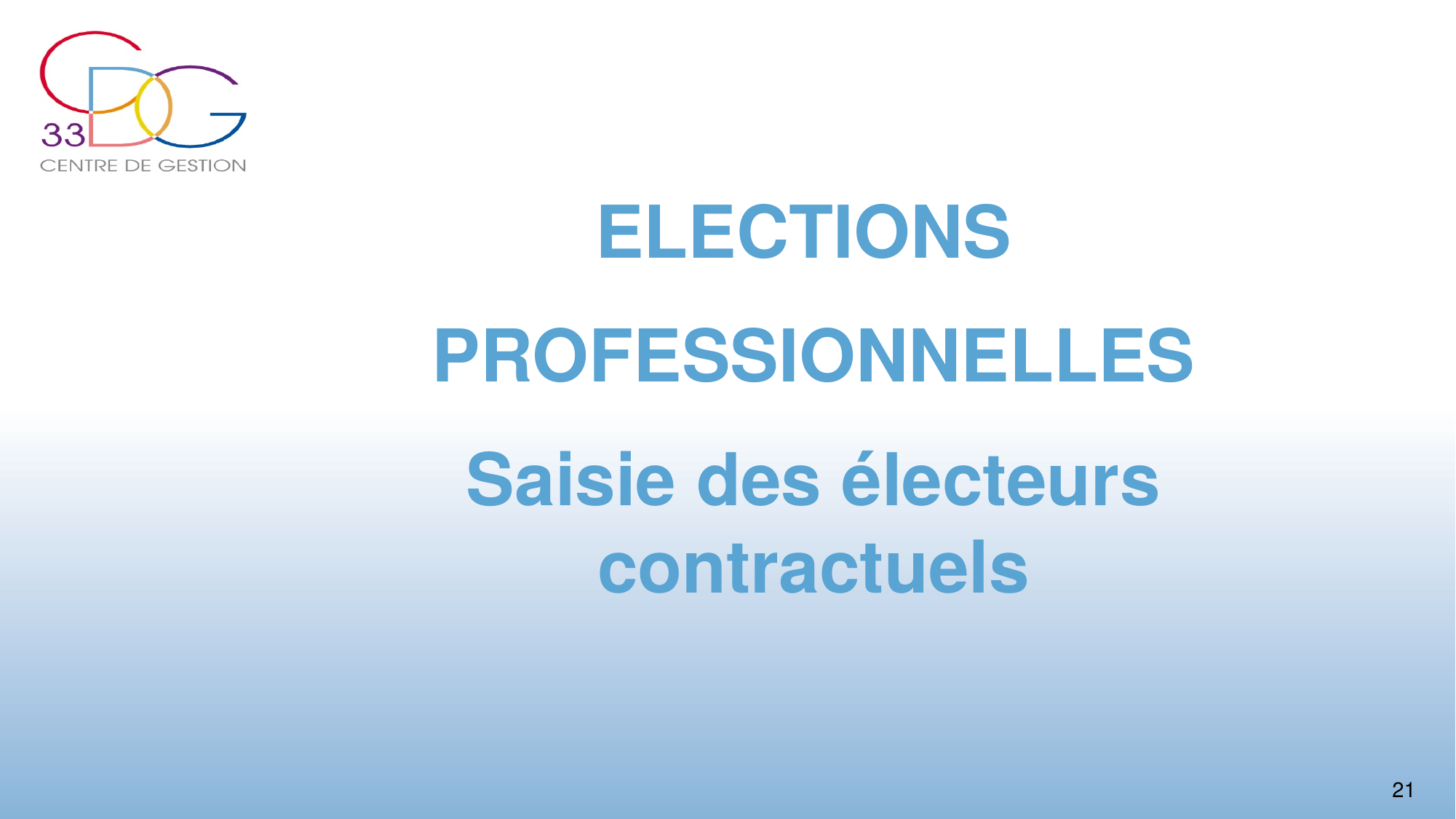

ELECTIONS
PROFESSIONNELLES
Saisie des électeurs contractuels
21